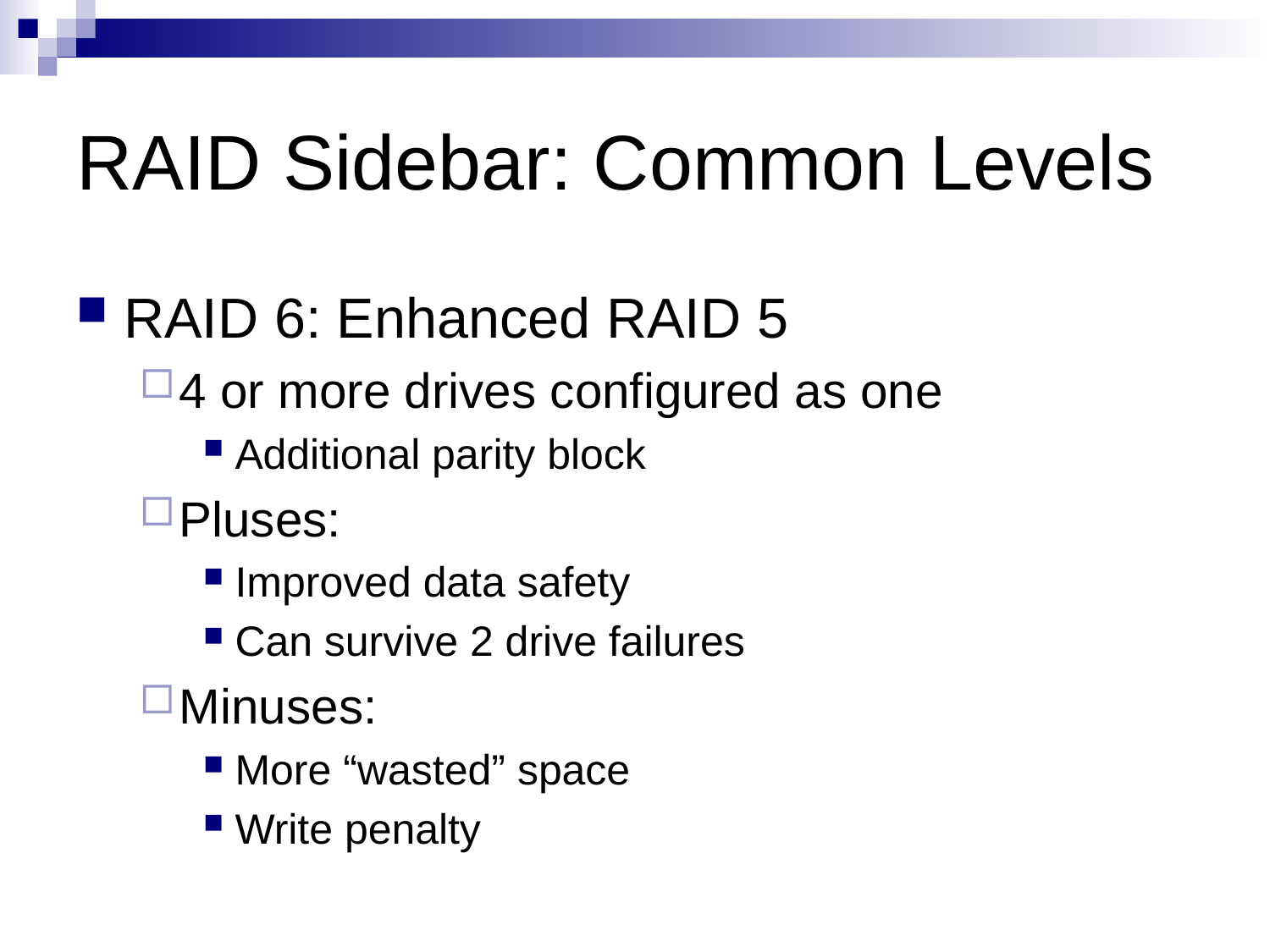

# RAID Sidebar: Common Levels
RAID 6: Enhanced RAID 5
4 or more drives configured as one
Additional parity block
Pluses:
Improved data safety
Can survive 2 drive failures
Minuses:
More “wasted” space
Write penalty